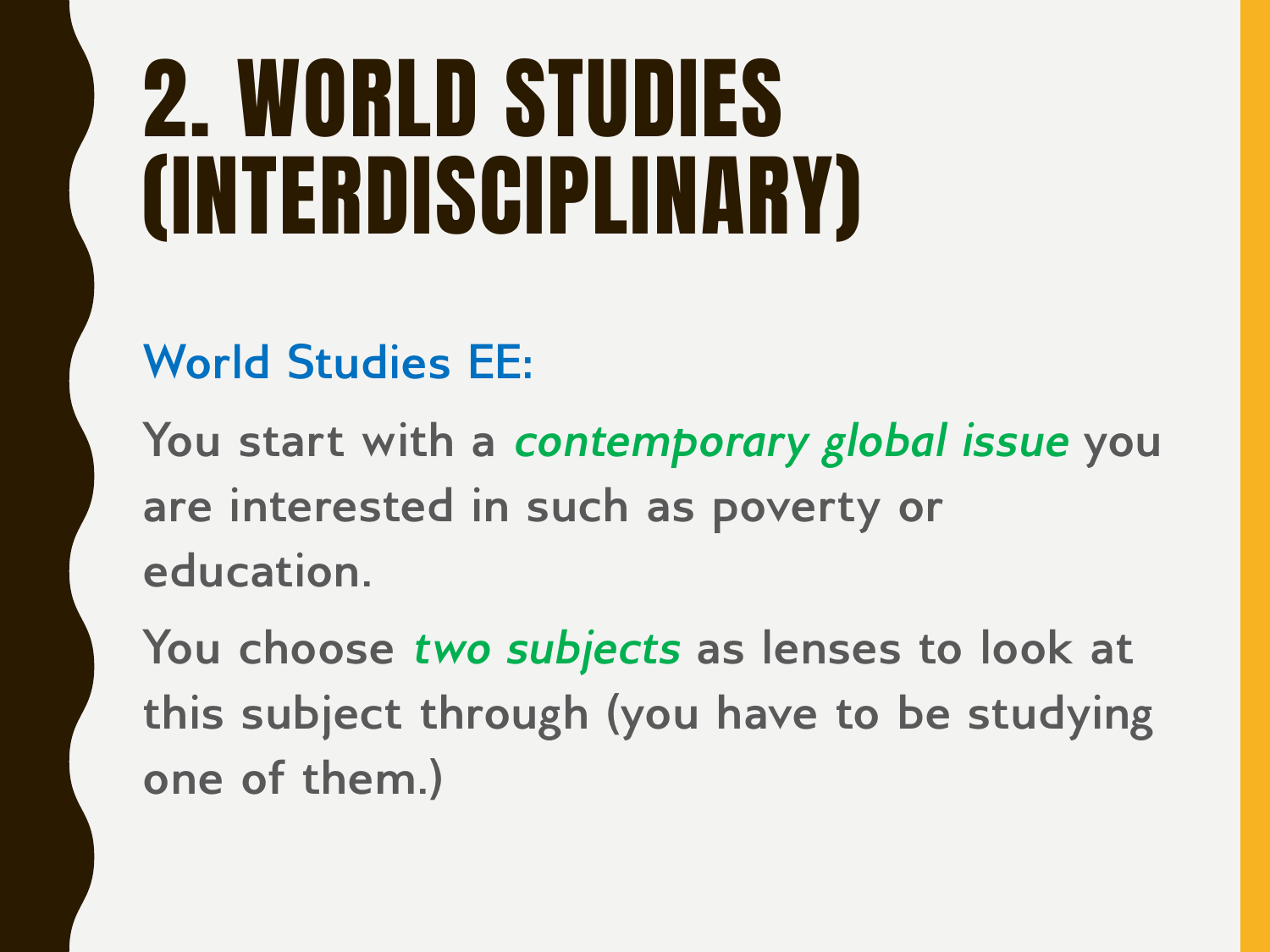

# 2. World Studies (Interdisciplinary)
World Studies EE:
You start with a contemporary global issue you are interested in such as poverty or education.
You choose two subjects as lenses to look at this subject through (you have to be studying one of them.)